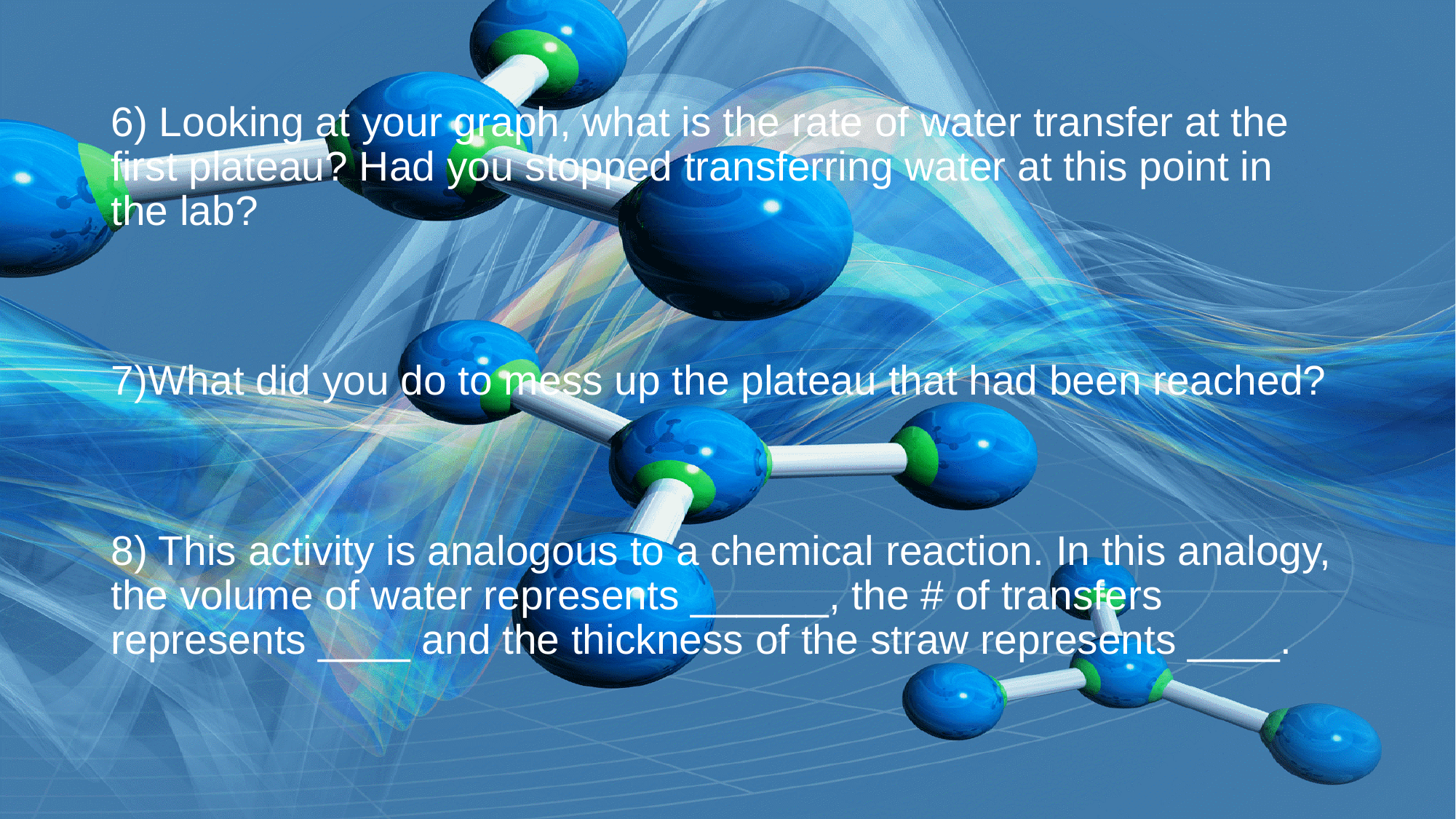

#

6) Looking at your graph, what is the rate of water transfer at the first plateau? Had you stopped transferring water at this point in the lab?

7)What did you do to mess up the plateau that had been reached?

8) This activity is analogous to a chemical reaction. In this analogy, the volume of water represents ______, the # of transfers represents ____ and the thickness of the straw represents ____.